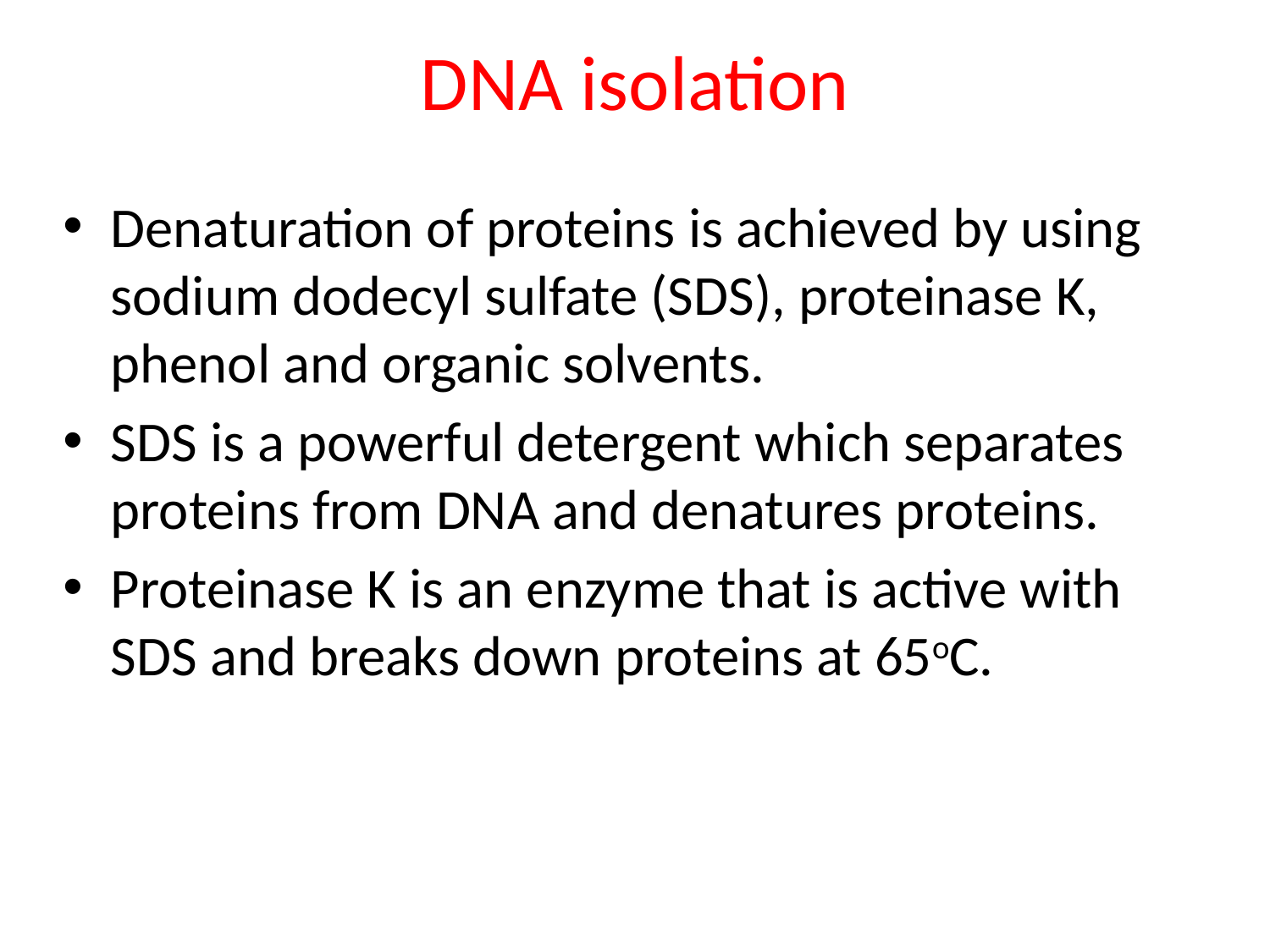

# DNA isolation
Denaturation of proteins is achieved by using sodium dodecyl sulfate (SDS), proteinase K, phenol and organic solvents.
SDS is a powerful detergent which separates proteins from DNA and denatures proteins.
Proteinase K is an enzyme that is active with SDS and breaks down proteins at 65oC.